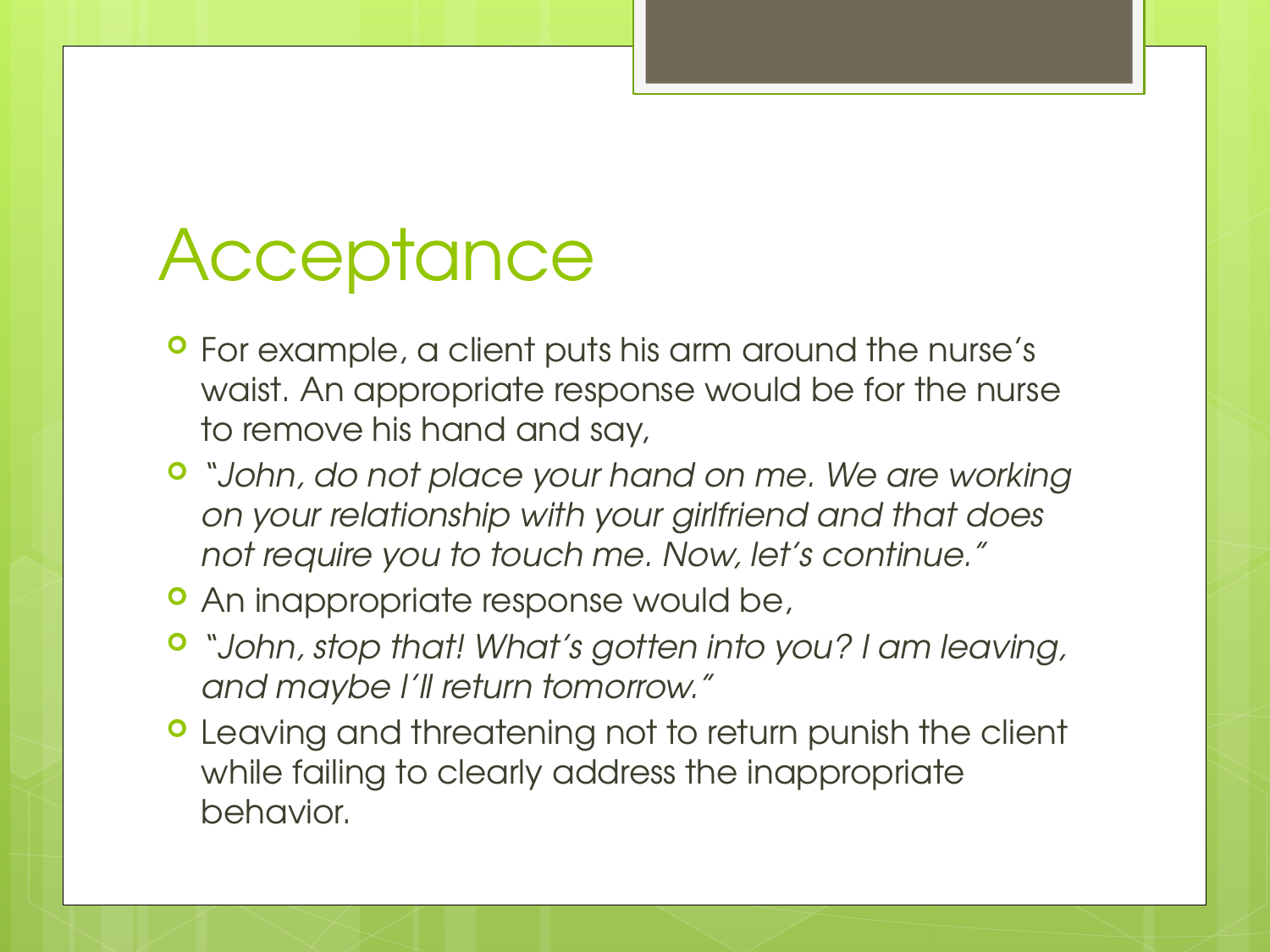

# Acceptance
For example, a client puts his arm around the nurse’s waist. An appropriate response would be for the nurse to remove his hand and say,
“John, do not place your hand on me. We are working on your relationship with your girlfriend and that does not require you to touch me. Now, let’s continue.”
An inappropriate response would be,
“John, stop that! What’s gotten into you? I am leaving, and maybe I’ll return tomorrow.”
Leaving and threatening not to return punish the client while failing to clearly address the inappropriate behavior.